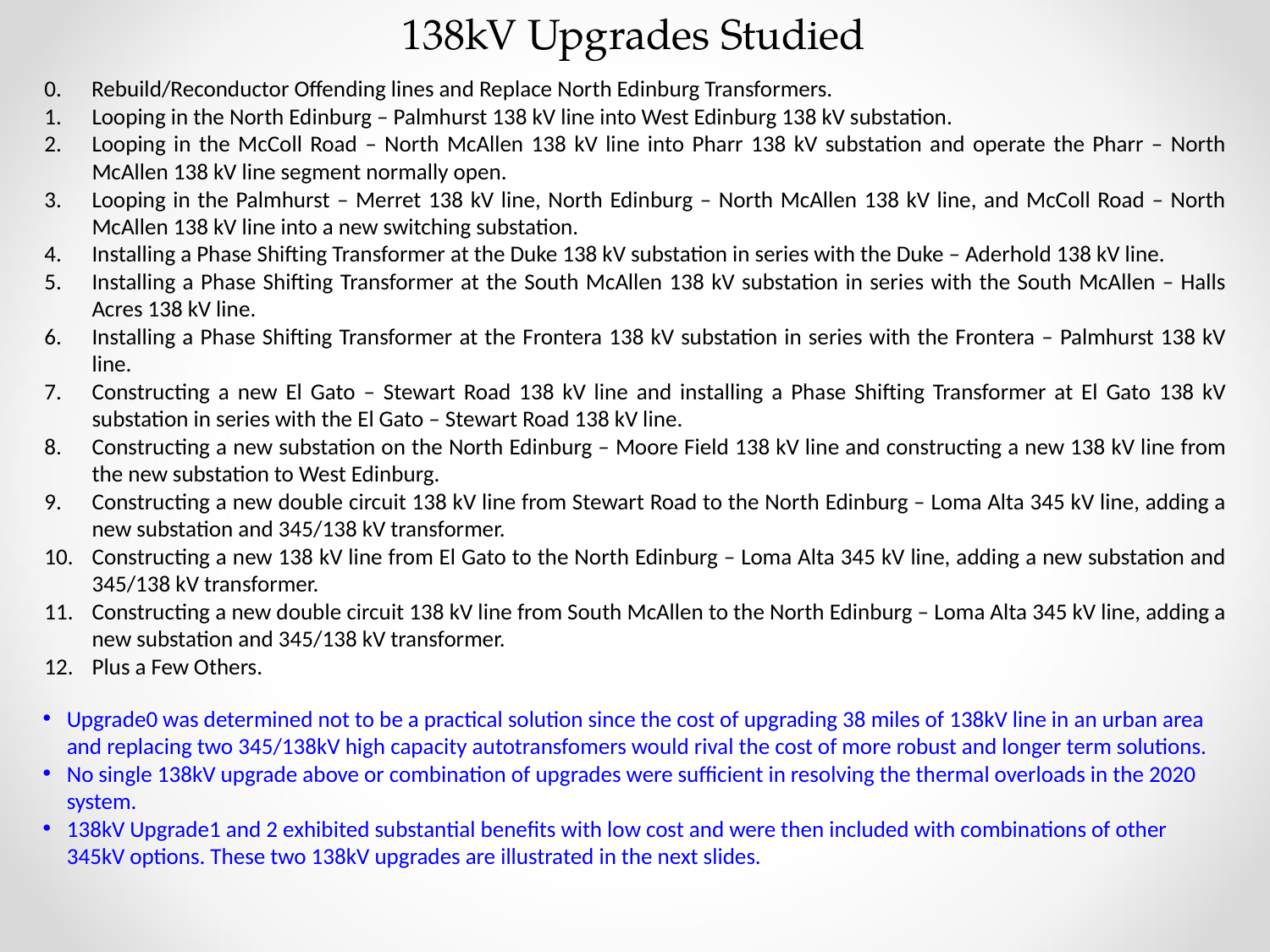

138kV Upgrades Studied
0.	Rebuild/Reconductor Offending lines and Replace North Edinburg Transformers.
Looping in the North Edinburg – Palmhurst 138 kV line into West Edinburg 138 kV substation.
Looping in the McColl Road – North McAllen 138 kV line into Pharr 138 kV substation and operate the Pharr – North McAllen 138 kV line segment normally open.
Looping in the Palmhurst – Merret 138 kV line, North Edinburg – North McAllen 138 kV line, and McColl Road – North McAllen 138 kV line into a new switching substation.
Installing a Phase Shifting Transformer at the Duke 138 kV substation in series with the Duke – Aderhold 138 kV line.
Installing a Phase Shifting Transformer at the South McAllen 138 kV substation in series with the South McAllen – Halls Acres 138 kV line.
Installing a Phase Shifting Transformer at the Frontera 138 kV substation in series with the Frontera – Palmhurst 138 kV line.
Constructing a new El Gato – Stewart Road 138 kV line and installing a Phase Shifting Transformer at El Gato 138 kV substation in series with the El Gato – Stewart Road 138 kV line.
Constructing a new substation on the North Edinburg – Moore Field 138 kV line and constructing a new 138 kV line from the new substation to West Edinburg.
Constructing a new double circuit 138 kV line from Stewart Road to the North Edinburg – Loma Alta 345 kV line, adding a new substation and 345/138 kV transformer.
Constructing a new 138 kV line from El Gato to the North Edinburg – Loma Alta 345 kV line, adding a new substation and 345/138 kV transformer.
Constructing a new double circuit 138 kV line from South McAllen to the North Edinburg – Loma Alta 345 kV line, adding a new substation and 345/138 kV transformer.
Plus a Few Others.
Upgrade0 was determined not to be a practical solution since the cost of upgrading 38 miles of 138kV line in an urban area and replacing two 345/138kV high capacity autotransfomers would rival the cost of more robust and longer term solutions.
No single 138kV upgrade above or combination of upgrades were sufficient in resolving the thermal overloads in the 2020 system.
138kV Upgrade1 and 2 exhibited substantial benefits with low cost and were then included with combinations of other 345kV options. These two 138kV upgrades are illustrated in the next slides.